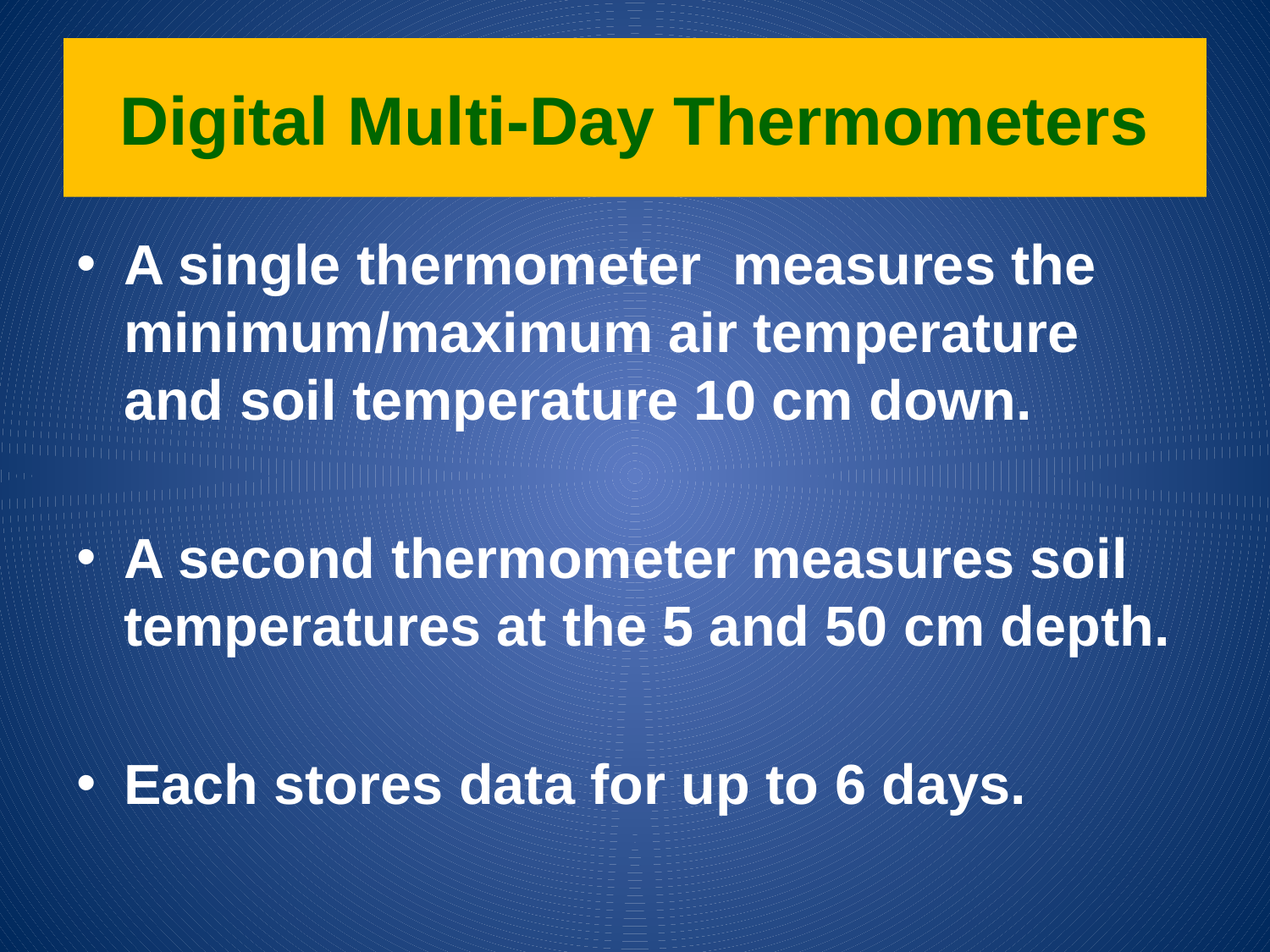

# Digital Multi-Day Thermometers
A single thermometer  measures the minimum/maximum air temperature and soil temperature 10 cm down.

A second thermometer measures soil temperatures at the 5 and 50 cm depth.

Each stores data for up to 6 days.